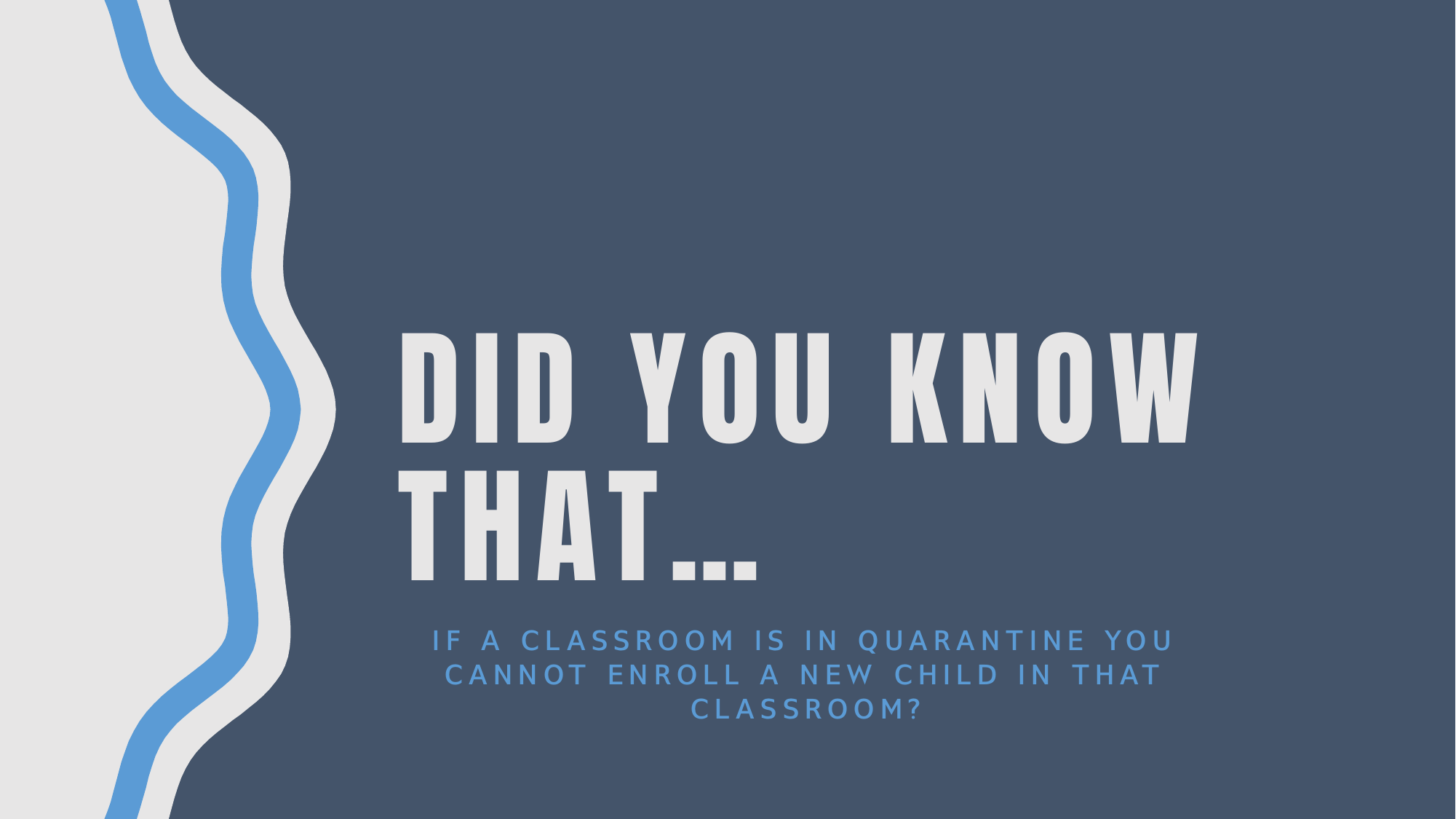

# Did you know that…
If a classroom is in quarantine you cannot enroll a new child in that classroom?